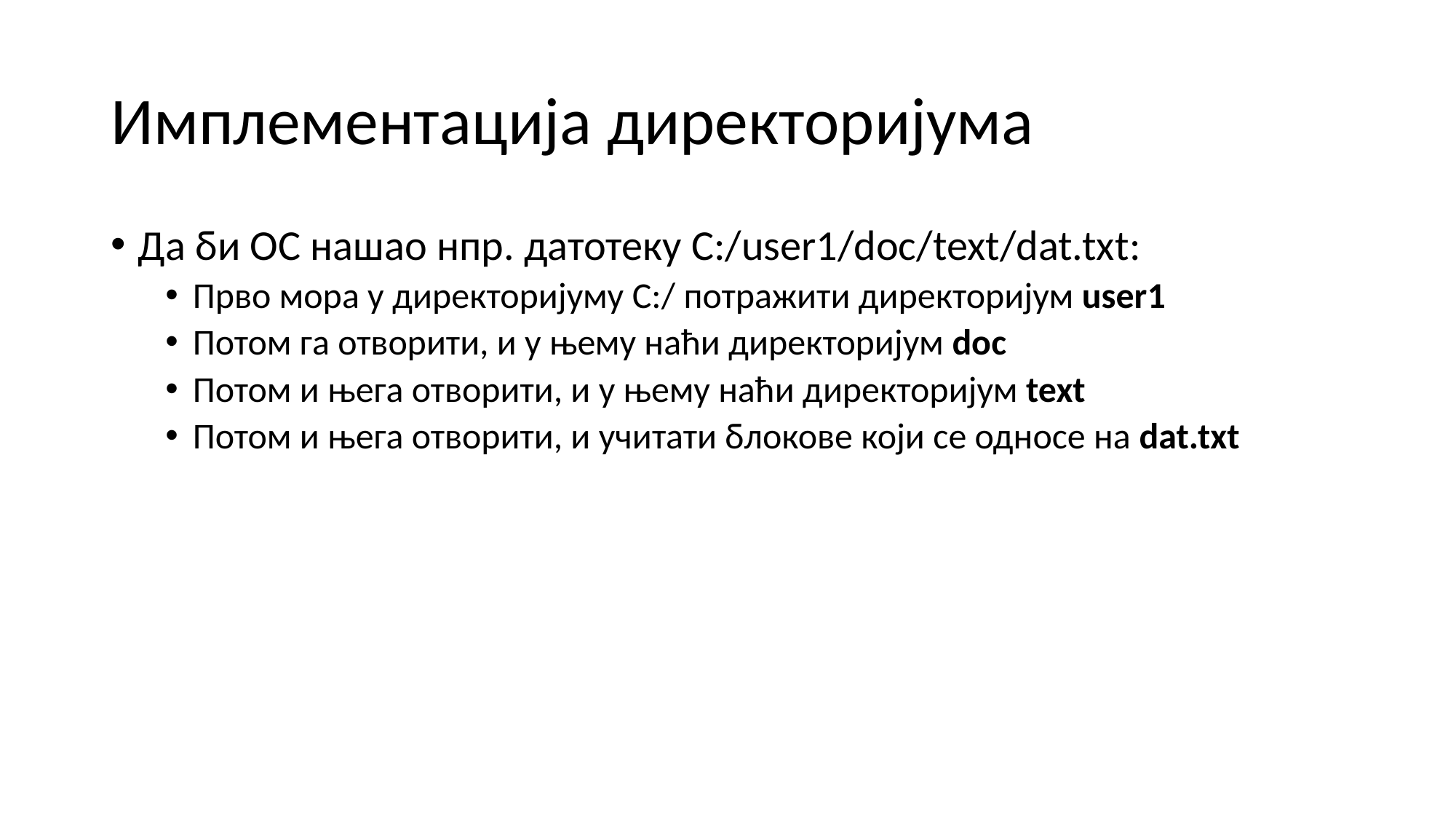

# Имплементација директоријума
Да би ОС нашао нпр. датотеку C:/user1/doc/text/dat.txt:
Прво мора у директоријуму C:/ потражити директоријум user1
Потом га отворити, и у њему наћи директоријум doc
Потом и њега отворити, и у њему наћи директоријум text
Потом и њега отворити, и учитати блокове који се односе на dat.txt